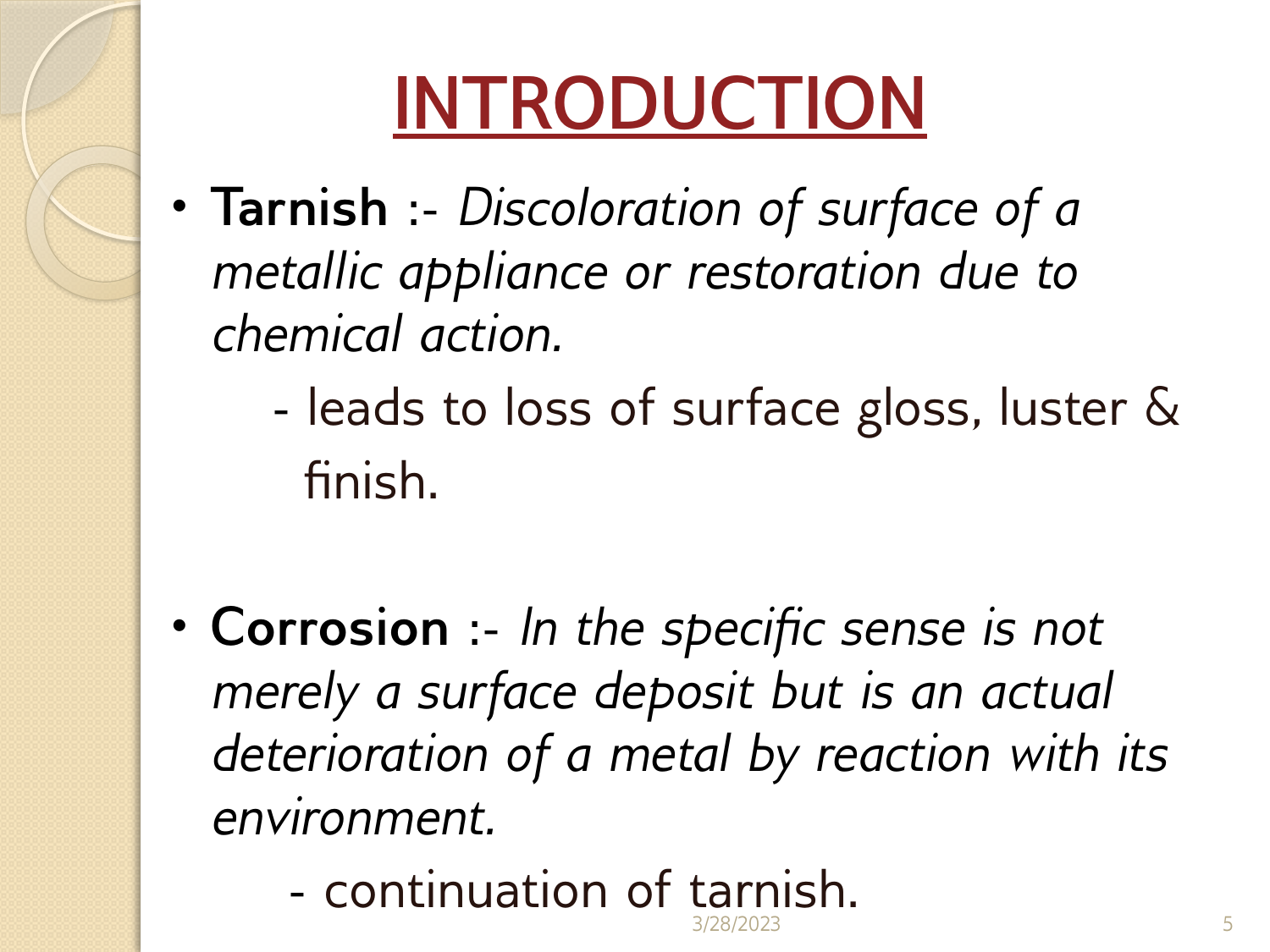

# INTRODUCTION
Tarnish :- Discoloration of surface of a metallic appliance or restoration due to chemical action.
      - leads to loss of surface gloss, luster &
        finish.

Corrosion :- In the specific sense is not merely a surface deposit but is an actual deterioration of a metal by reaction with its environment.
       - continuation of tarnish.

3/28/2023
5